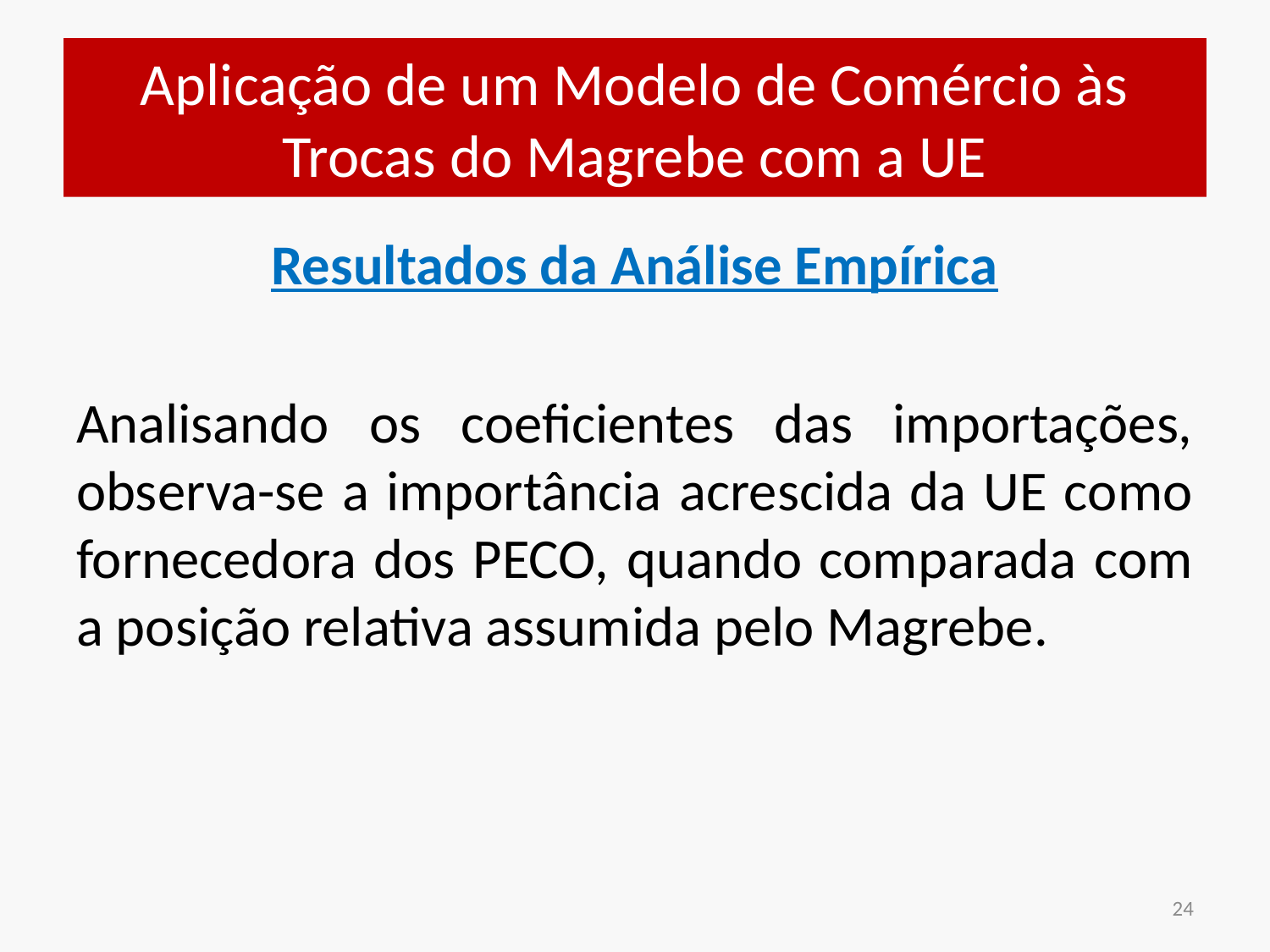

# Aplicação de um Modelo de Comércio às Trocas do Magrebe com a UE
Resultados da Análise Empírica

Analisando os coeficientes das importações, observa-se a importância acrescida da UE como fornecedora dos PECO, quando comparada com a posição relativa assumida pelo Magrebe.
24